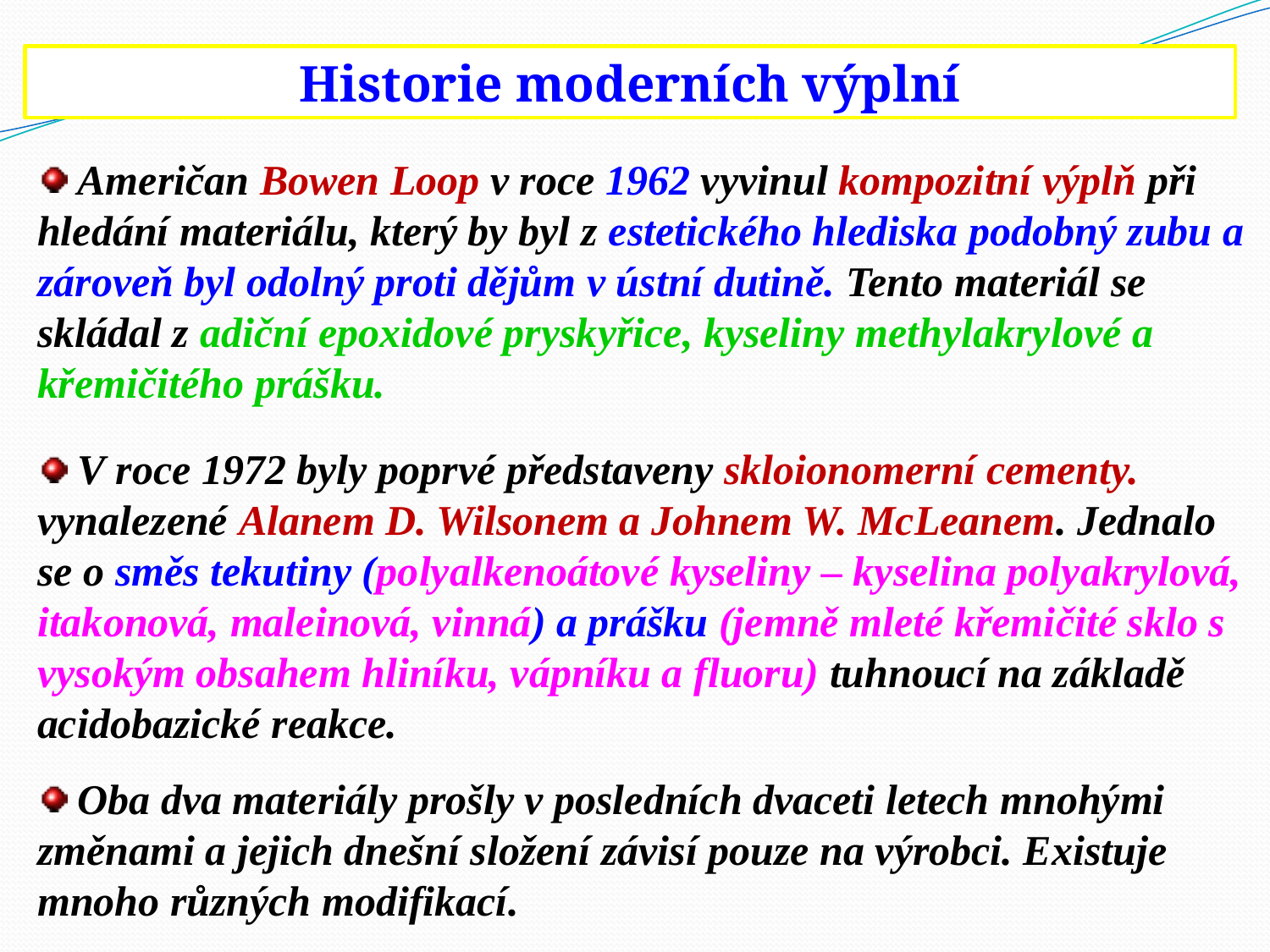

Historie moderních výplní
 Američan Bowen Loop v roce 1962 vyvinul kompozitní výplň při hledání materiálu, který by byl z estetického hlediska podobný zubu a zároveň byl odolný proti dějům v ústní dutině. Tento materiál se skládal z adiční epoxidové pryskyřice, kyseliny methylakrylové a křemičitého prášku.
 V roce 1972 byly poprvé představeny skloionomerní cementy. vynalezené Alanem D. Wilsonem a Johnem W. McLeanem. Jednalo se o směs tekutiny (polyalkenoátové kyseliny – kyselina polyakrylová, itakonová, maleinová, vinná) a prášku (jemně mleté křemičité sklo s vysokým obsahem hliníku, vápníku a fluoru) tuhnoucí na základě acidobazické reakce.
 Oba dva materiály prošly v posledních dvaceti letech mnohými změnami a jejich dnešní složení závisí pouze na výrobci. Existuje mnoho různých modifikací.